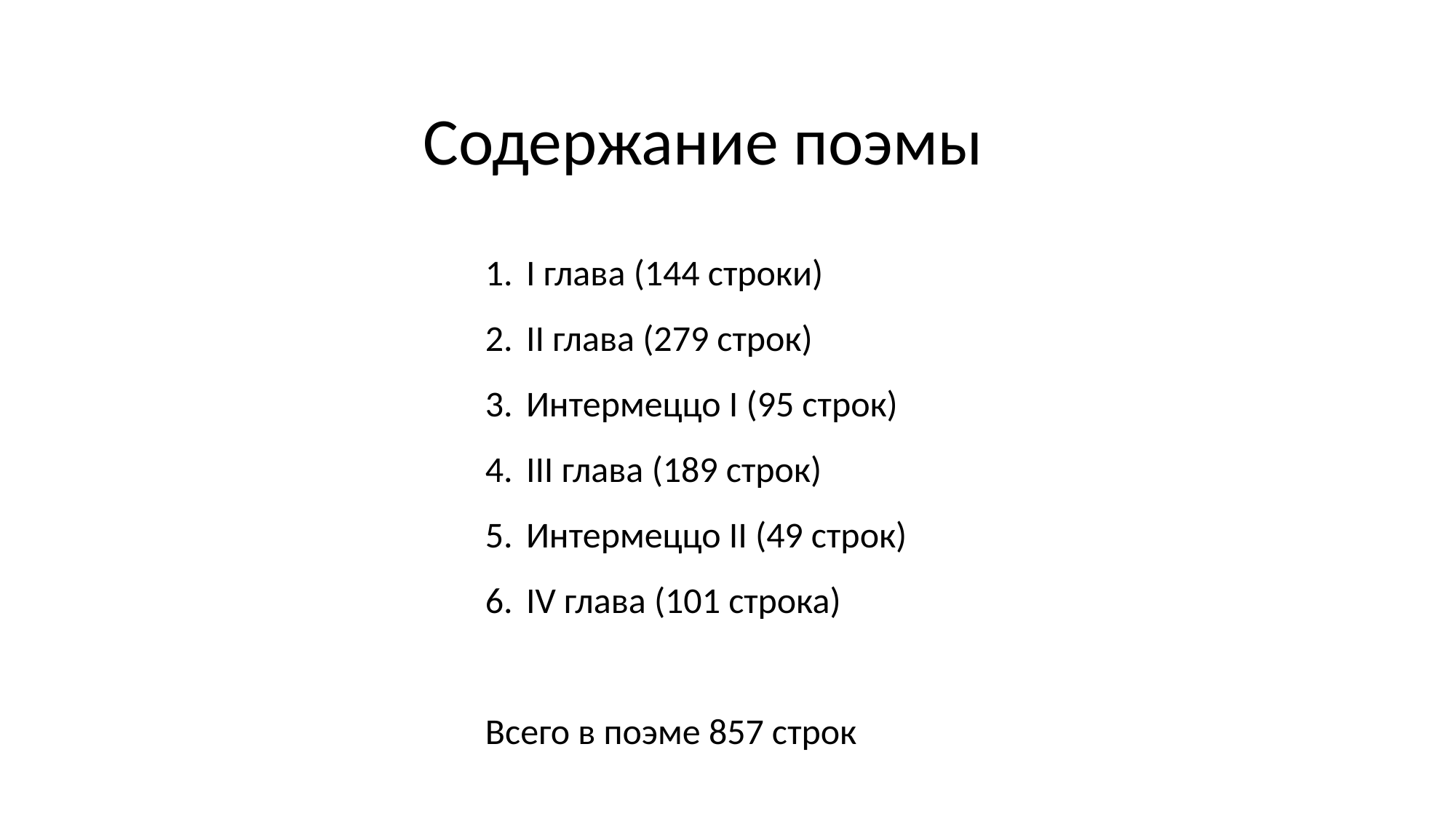

# Содержание поэмы
I глава (144 строки)
II глава (279 строк)
Интермеццо I (95 строк)
III глава (189 строк)
Интермеццо II (49 строк)
IV глава (101 строка)

Всего в поэме 857 строк